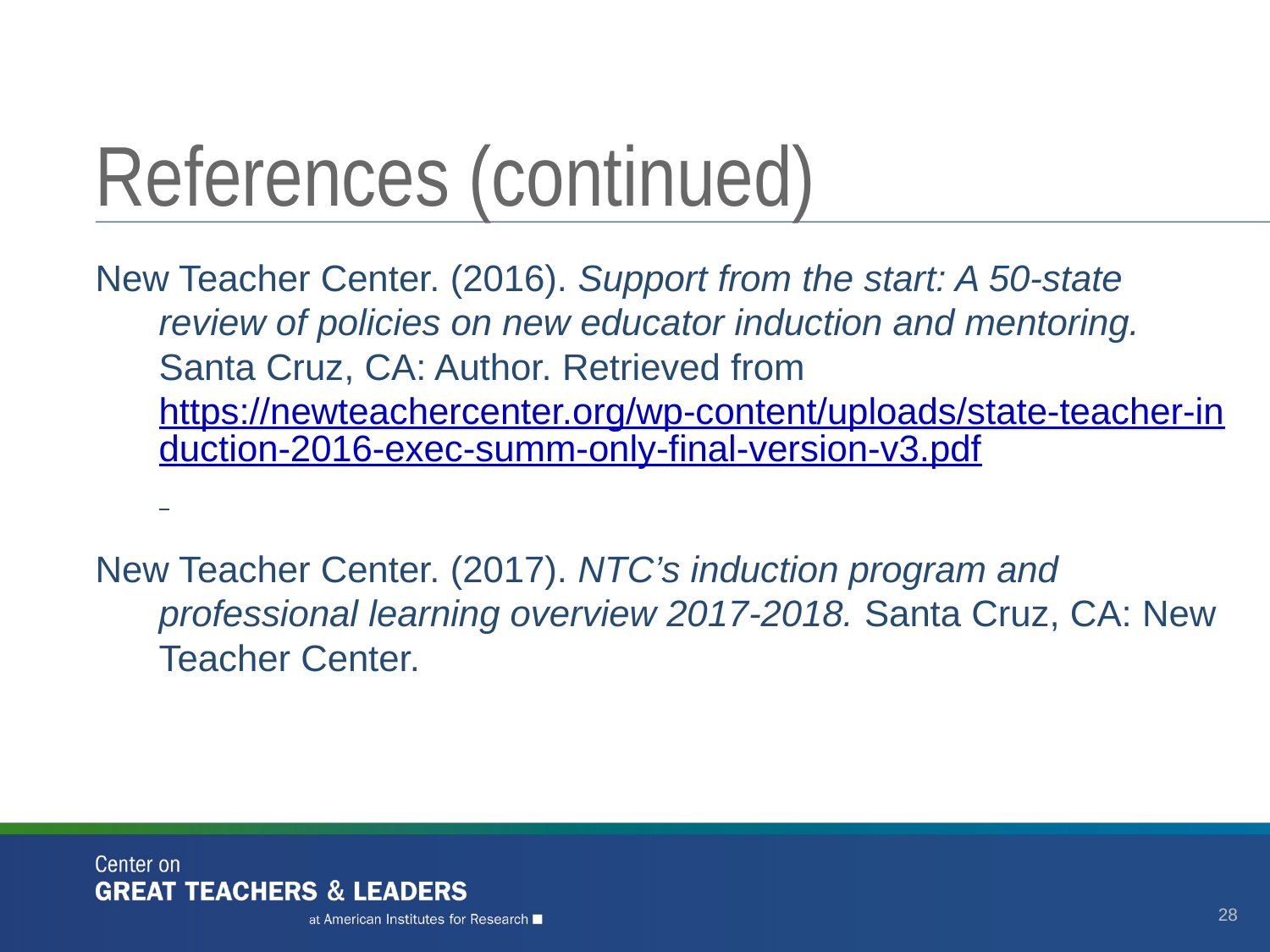

# References (continued)
New Teacher Center. (2016). Support from the start: A 50-state review of policies on new educator induction and mentoring. Santa Cruz, CA: Author. Retrieved from https://newteachercenter.org/wp-content/uploads/state-teacher-induction-2016-exec-summ-only-final-version-v3.pdf
New Teacher Center. (2017). NTC’s induction program and professional learning overview 2017-2018. Santa Cruz, CA: New Teacher Center.
28